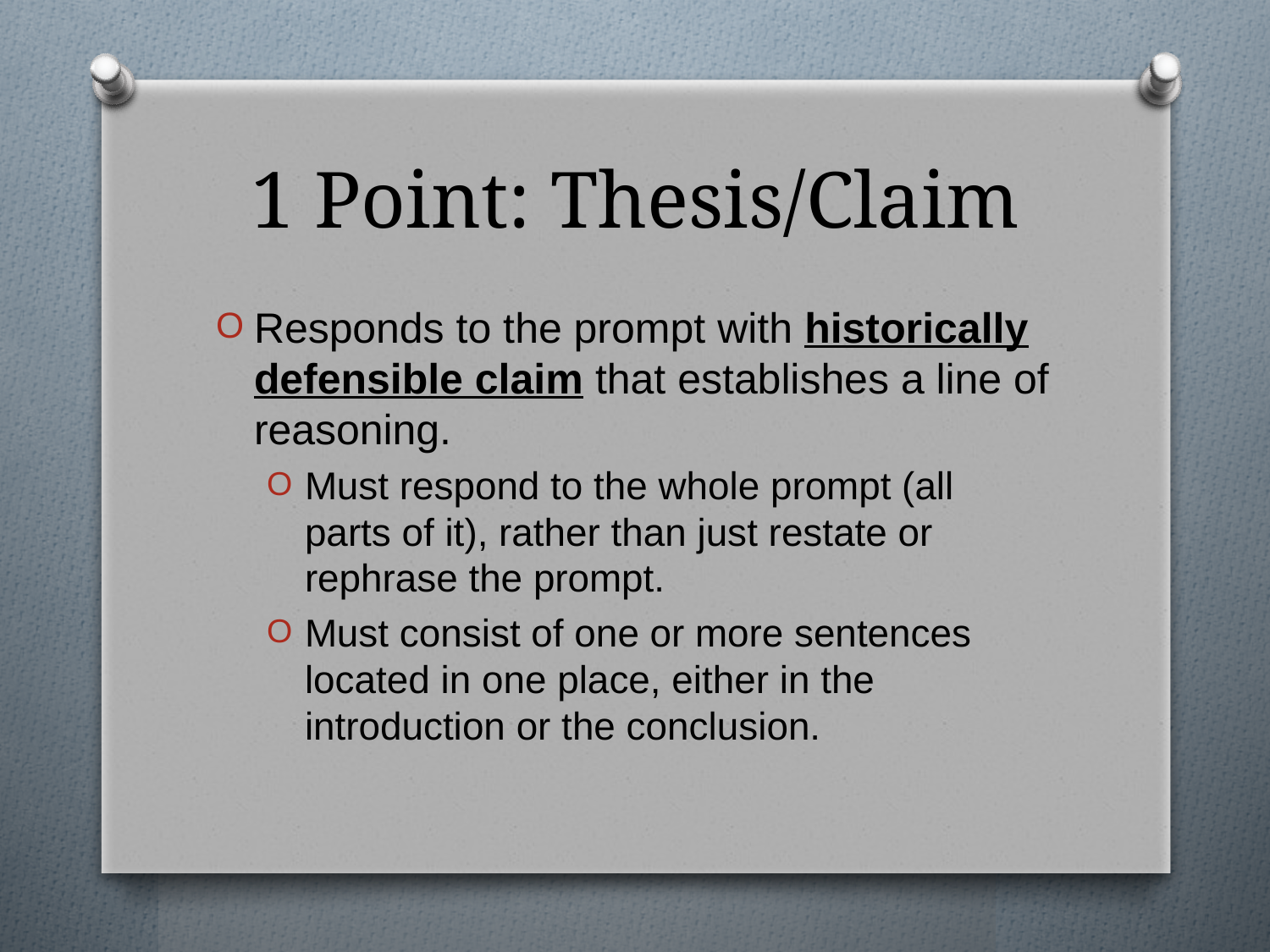

# 1 Point: Thesis/Claim
Responds to the prompt with historically defensible claim that establishes a line of reasoning.
Must respond to the whole prompt (all parts of it), rather than just restate or rephrase the prompt.
Must consist of one or more sentences located in one place, either in the introduction or the conclusion.